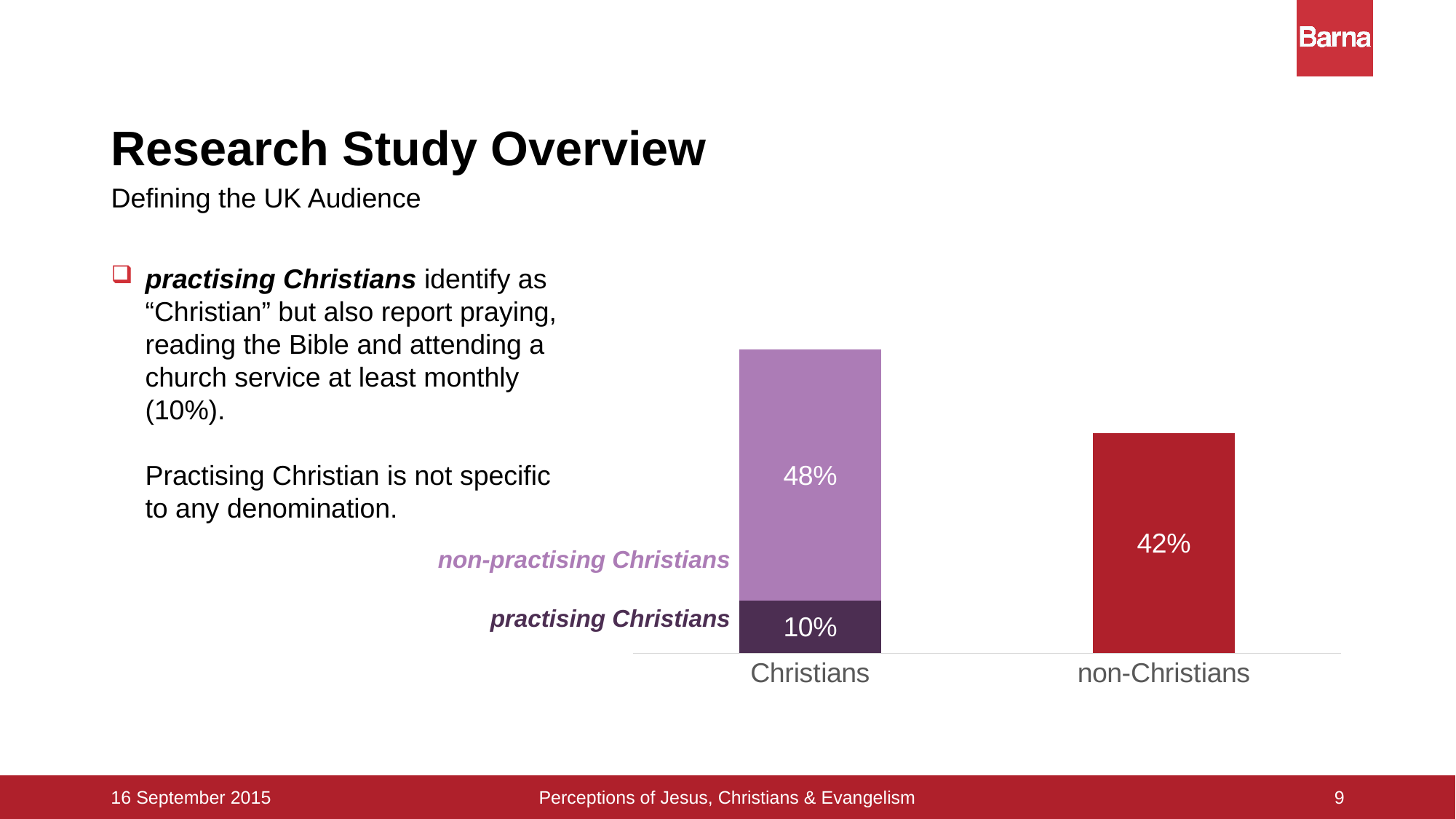

# Research Study Overview

### Chart

| Category | Christians | non-Christians |
|---|---|---|
| non-Christians | 0.42 | None |
| Christians | 0.1 | 0.48 |
Defining the UK Audience
practising Christians identify as “Christian” but also report praying, reading the Bible and attending a church service at least monthly (10%).
Practising Christian is not specific to any denomination.

non-practising Christians
practising Christians
9
Perceptions of Jesus, Christians & Evangelism
16 September 2015